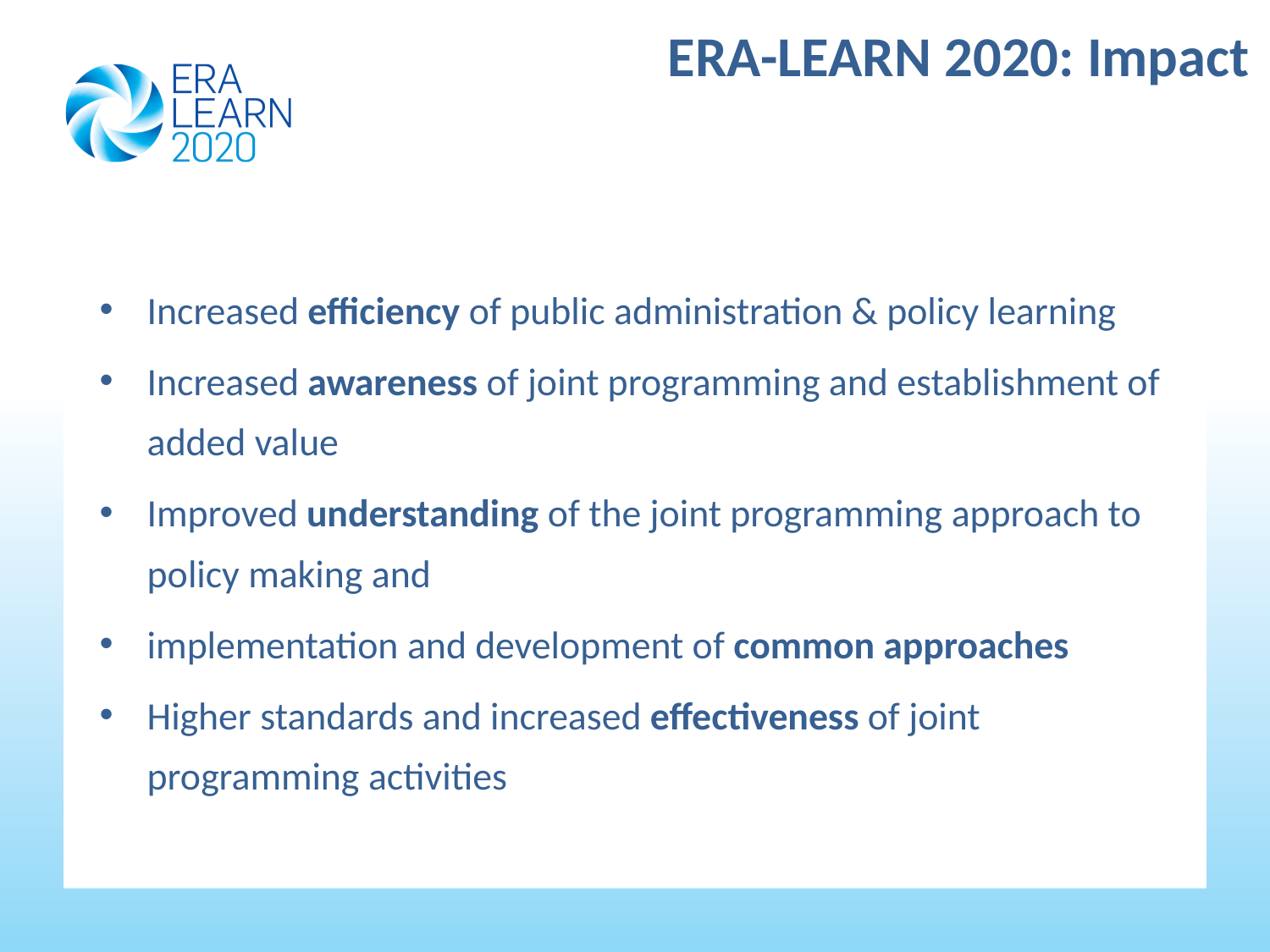

# ERA-LEARN 2020: Impact
Increased efficiency of public administration & policy learning
Increased awareness of joint programming and establishment of added value
Improved understanding of the joint programming approach to policy making and
implementation and development of common approaches
Higher standards and increased effectiveness of joint programming activities